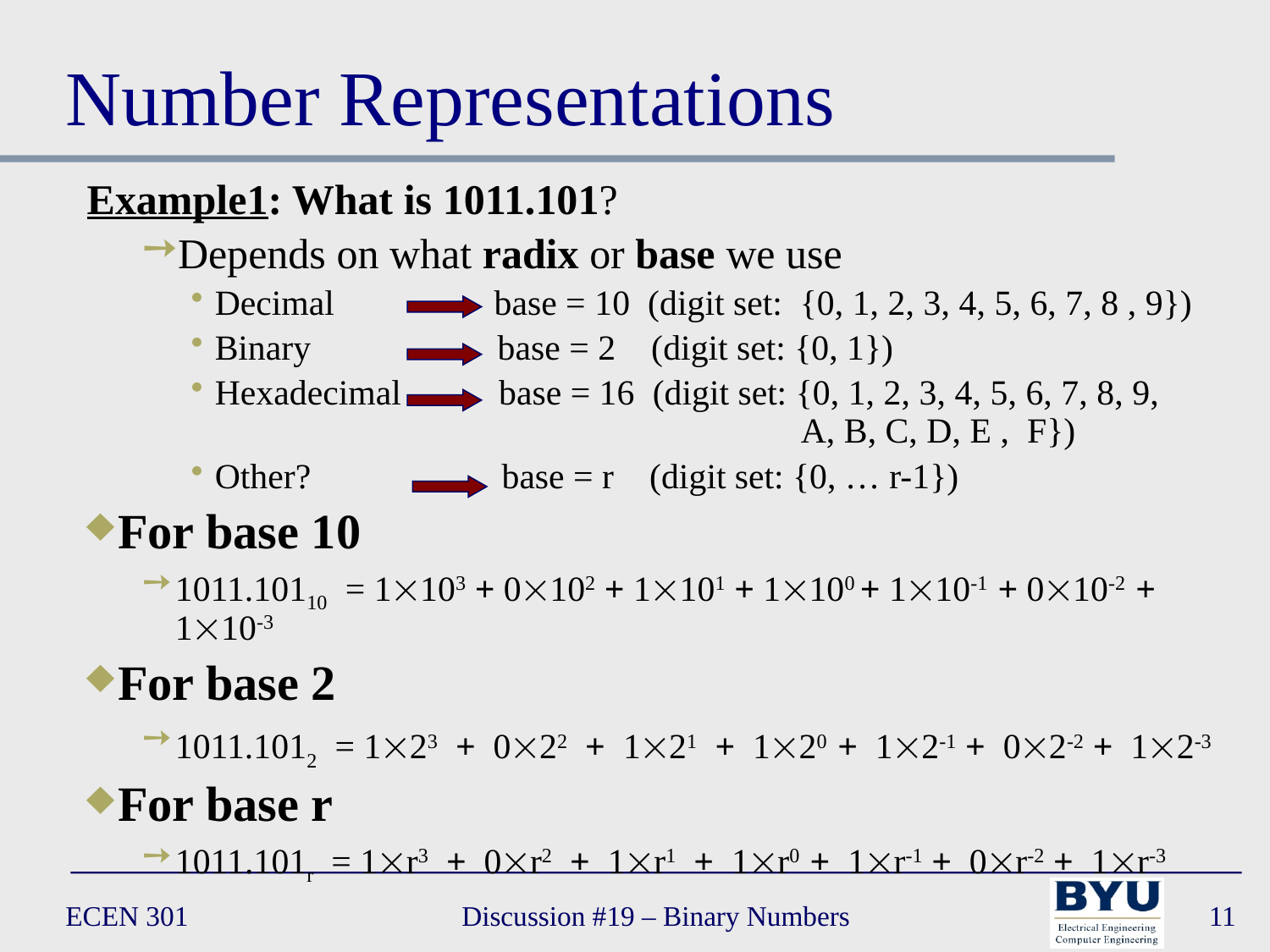

# Number Representations
Example1: What is 1011.101?
Depends on what radix or base we use
Decimal                  base = 10  (digit set:  {0, 1, 2, 3, 4, 5, 6, 7, 8 , 9})
Binary                     base = 2    (digit set: {0, 1})
Hexadecimal           base = 16  (digit set: {0, 1, 2, 3, 4, 5, 6, 7, 8, 9, 				         A, B, C, D, E ,  F})
Other?	                  base = r    (digit set: {0, … r-1})
For base 10
1011.10110  = 1×103 + 0×102 + 1×101 + 1×100 + 1×10-1  + 0×10-2  + 1×10-3
For base 2
1011.1012  = 1×23  +  0×22  +  1×21  +  1×20 +  1×2-1 +  0×2-2 +  1×2-3
For base r
1011.101r  = 1×r3  +  0×r2  +  1×r1  +  1×r0  +  1×r-1 +  0×r-2 +  1×r-3

ECEN 301
Discussion #19 – Binary Numbers
11